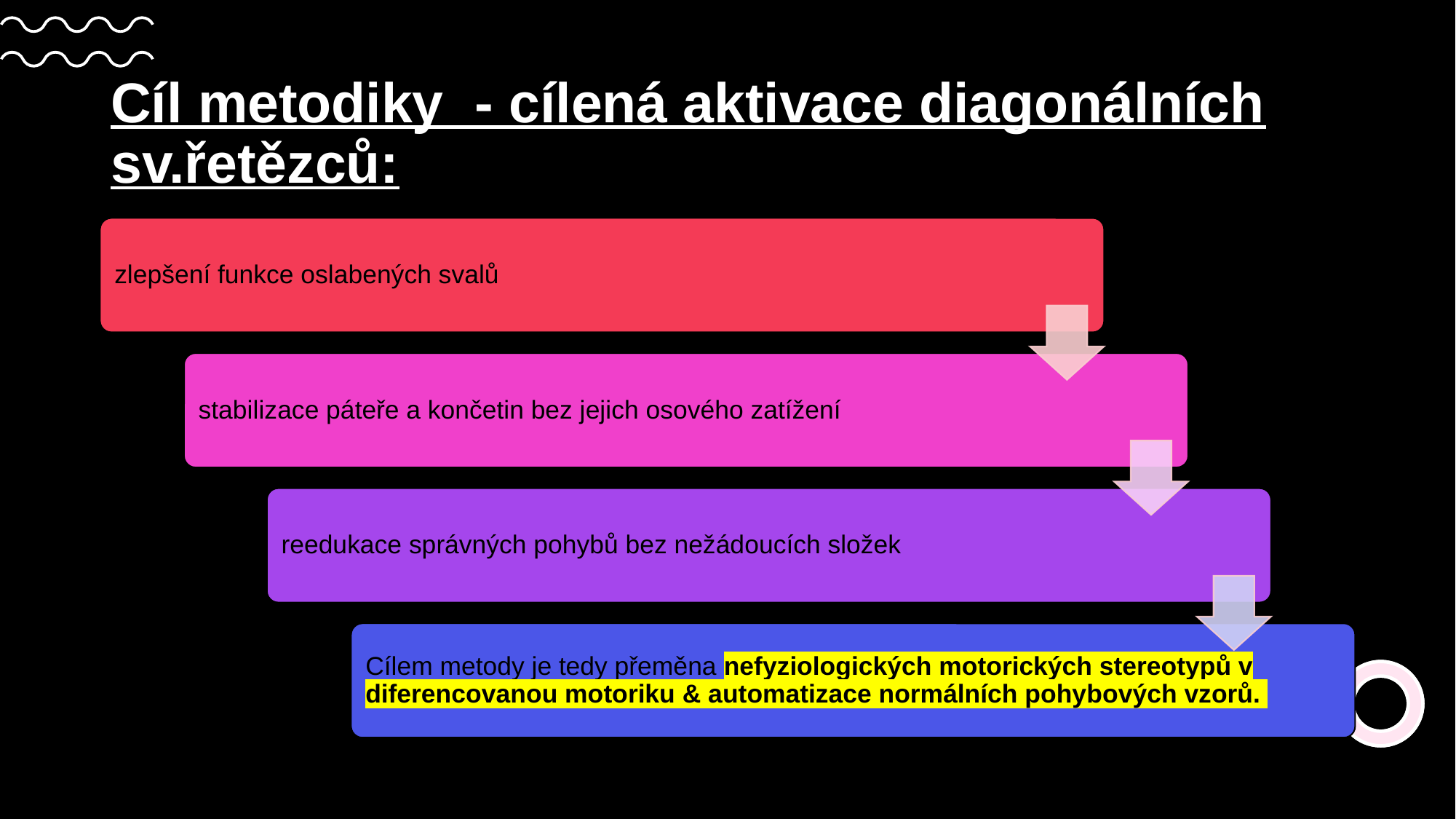

# Cíl metodiky  - cílená aktivace diagonálních sv.řetězců:
zlepšení funkce oslabených svalů
stabilizace páteře a končetin bez jejich osového zatížení
reedukace správných pohybů bez nežádoucích složek
Cílem metody je tedy přeměna nefyziologických motorických stereotypů v diferencovanou motoriku & automatizace normálních pohybových vzorů.